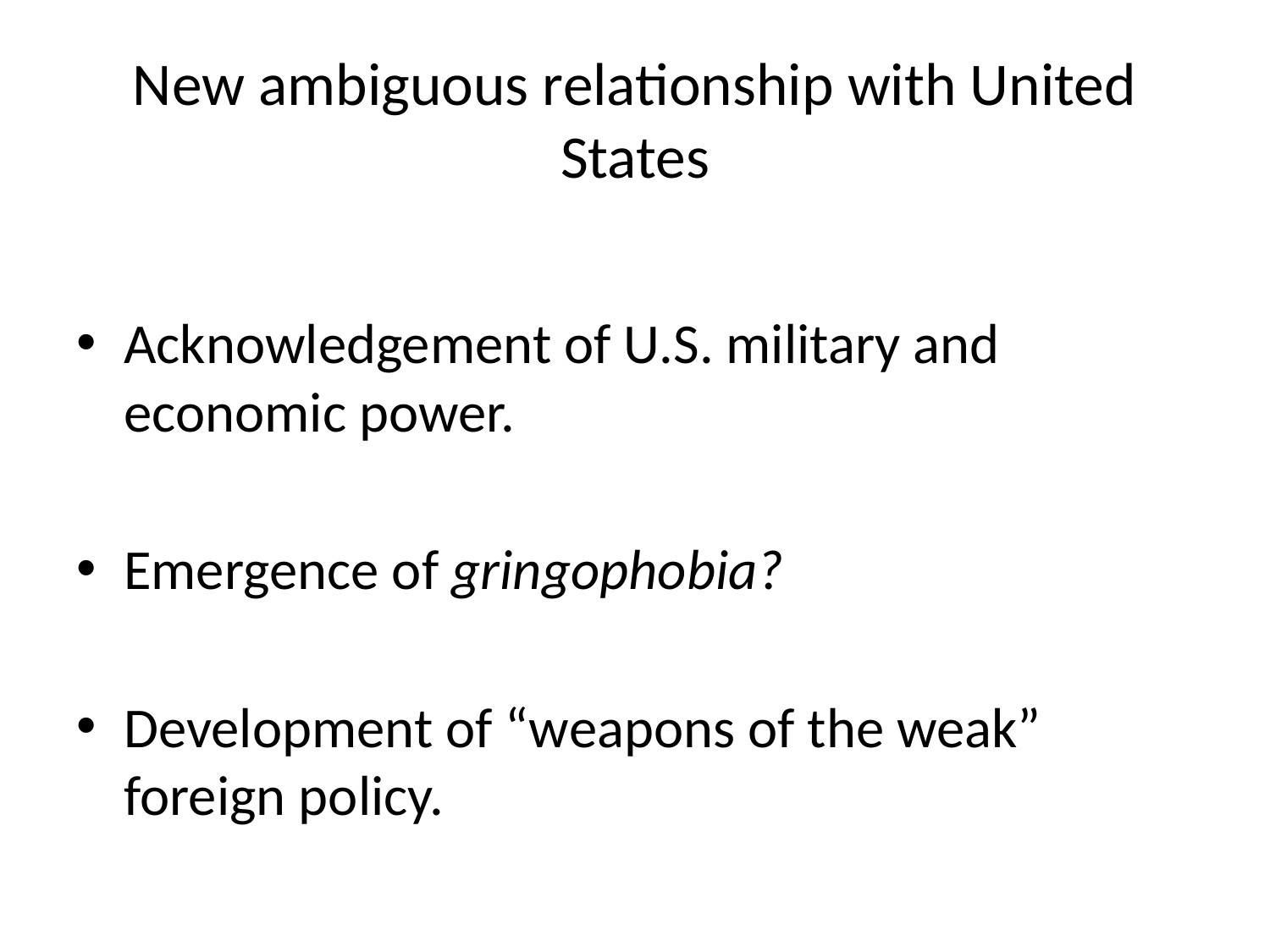

# New ambiguous relationship with United States

Acknowledgement of U.S. military and economic power.

Emergence of gringophobia?

Development of “weapons of the weak” foreign policy.